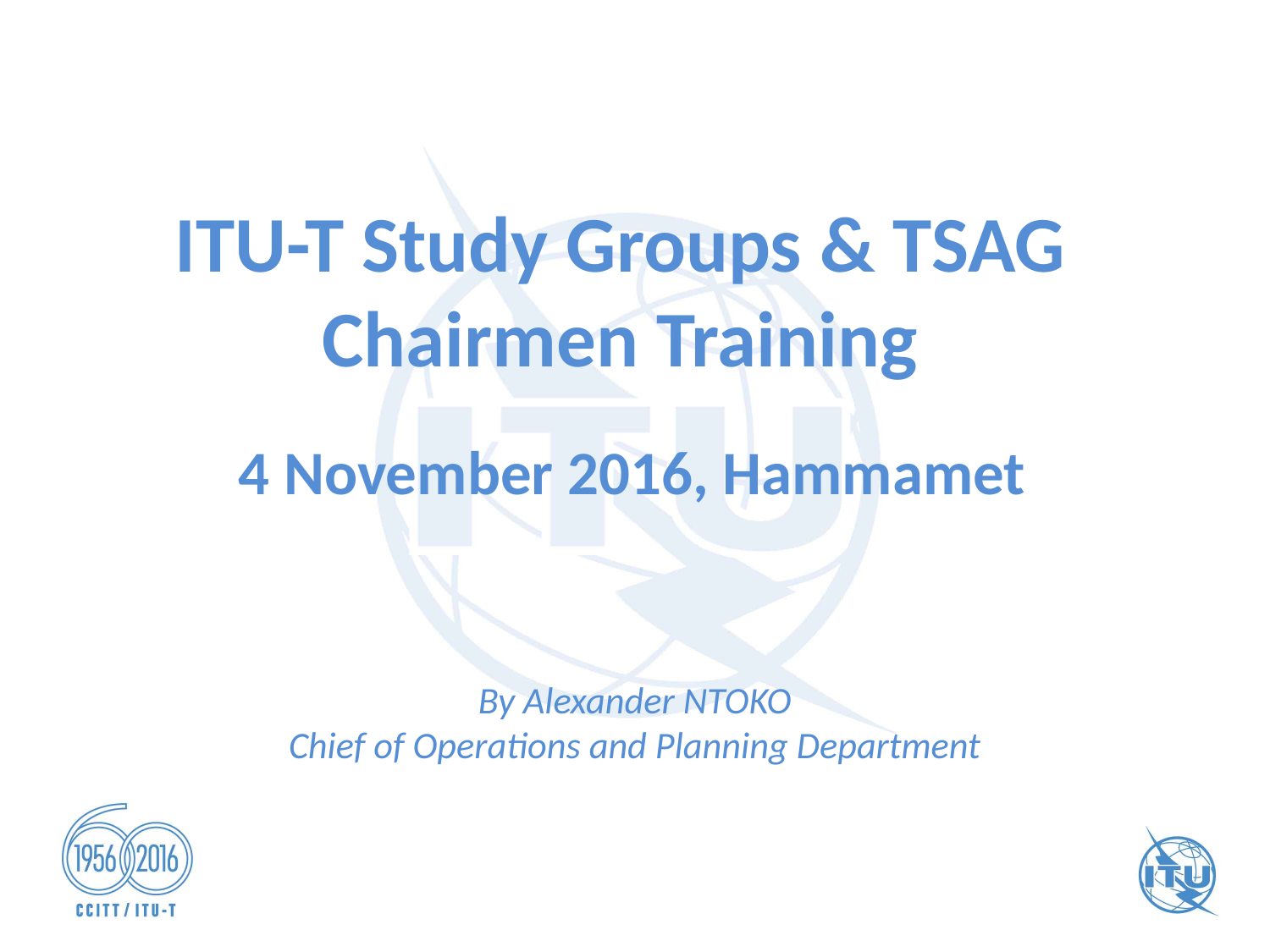

# ITU-T Study Groups & TSAG Chairmen Training
4 November 2016, Hammamet
By Alexander NTOKO
Chief of Operations and Planning Department